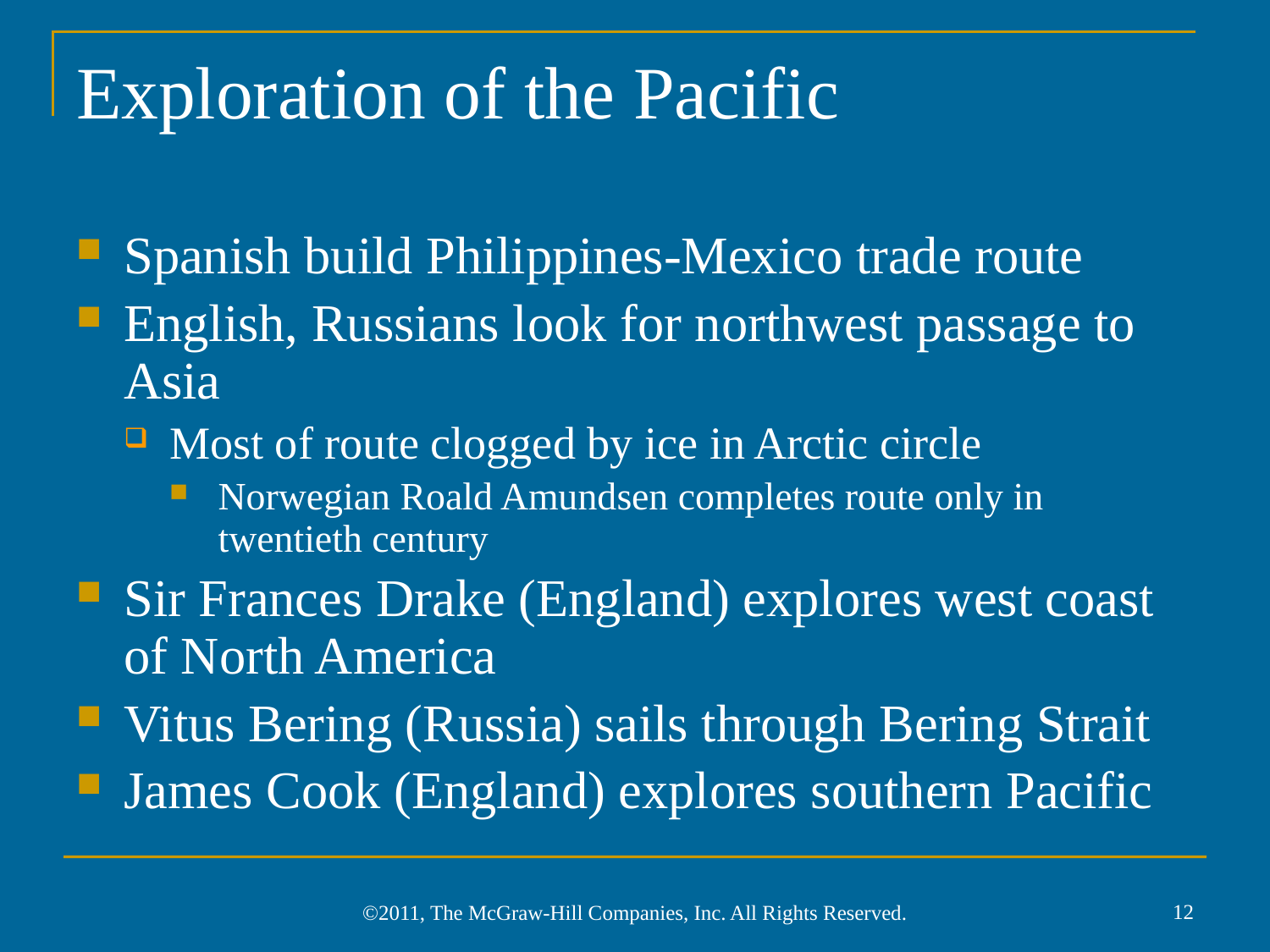

# Exploration of the Pacific
Spanish build Philippines-Mexico trade route
English, Russians look for northwest passage to Asia
Most of route clogged by ice in Arctic circle
Norwegian Roald Amundsen completes route only in twentieth century
Sir Frances Drake (England) explores west coast of North America
Vitus Bering (Russia) sails through Bering Strait
James Cook (England) explores southern Pacific
12
©2011, The McGraw-Hill Companies, Inc. All Rights Reserved.